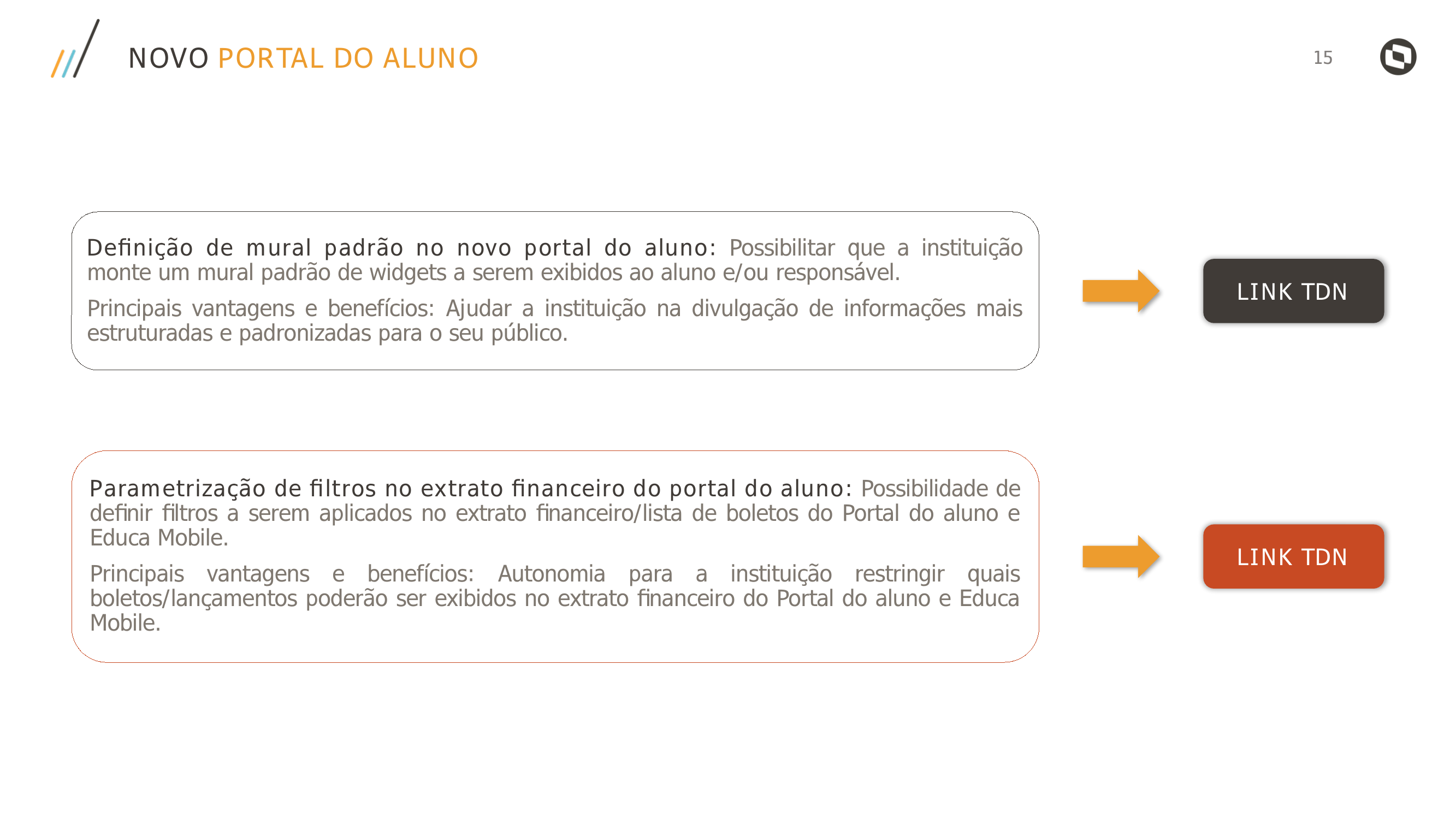

NOVO PORTAL DO ALUNO
Definição de mural padrão no novo portal do aluno: Possibilitar que a instituição monte um mural padrão de widgets a serem exibidos ao aluno e/ou responsável.
Principais vantagens e benefícios: Ajudar a instituição na divulgação de informações mais estruturadas e padronizadas para o seu público.
LINK TDN

Parametrização de filtros no extrato financeiro do portal do aluno: Possibilidade de definir filtros a serem aplicados no extrato financeiro/lista de boletos do Portal do aluno e Educa Mobile.
Principais vantagens e benefícios: Autonomia para a instituição restringir quais boletos/lançamentos poderão ser exibidos no extrato financeiro do Portal do aluno e Educa Mobile.
LINK TDN